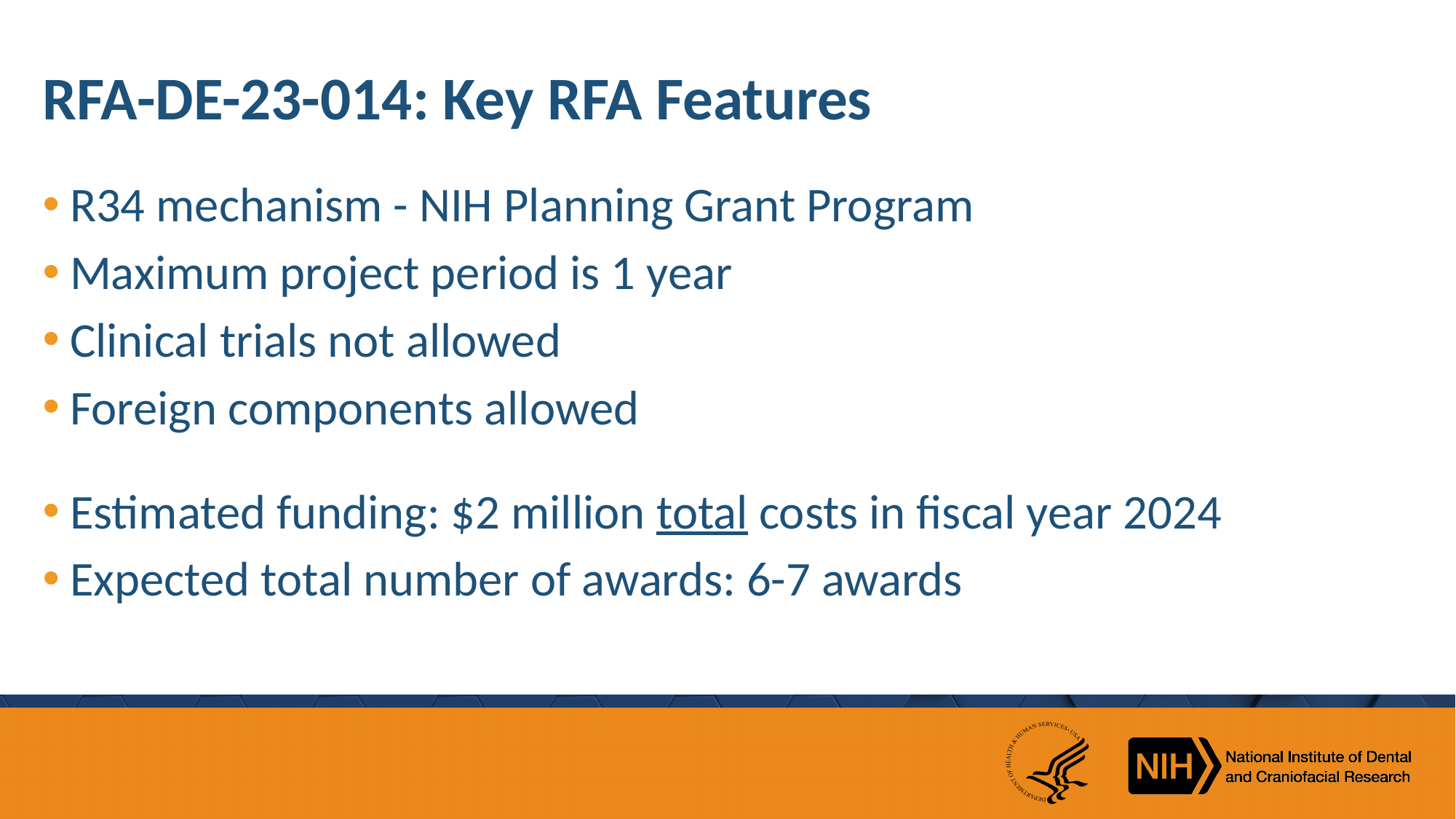

# RFA-DE-23-014: Key RFA Features
R34 mechanism - NIH Planning Grant Program
Maximum project period is 1 year
Clinical trials not allowed
Foreign components allowed
Estimated funding: $2 million total costs in fiscal year 2024
Expected total number of awards: 6-7 awards